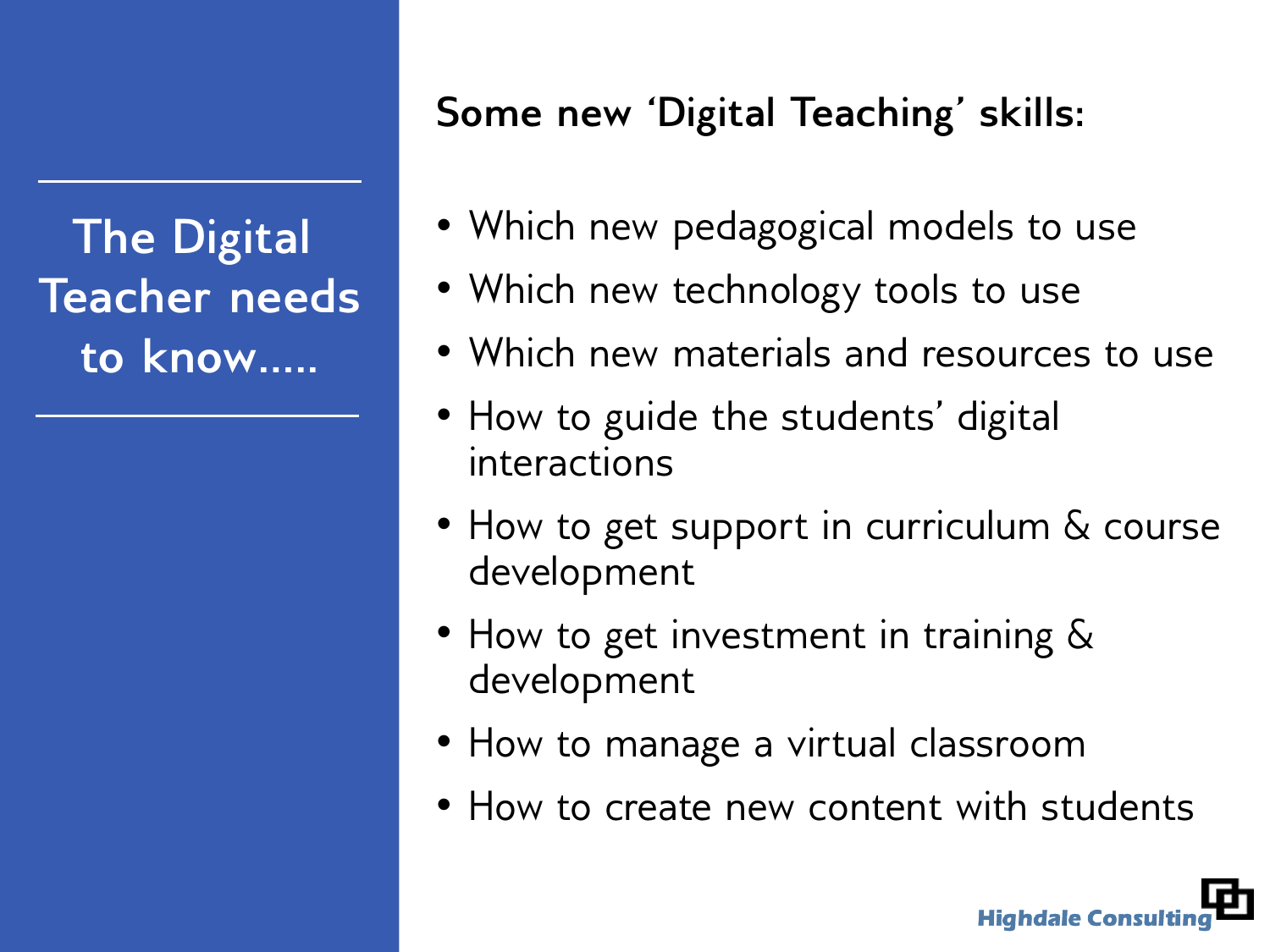

Some new ‘Digital Teaching’ skills:
Which new pedagogical models to use
Which new technology tools to use
Which new materials and resources to use
How to guide the students’ digital interactions
How to get support in curriculum & course development
How to get investment in training & development
How to manage a virtual classroom
How to create new content with students

The Digital
Teacher needs to know…..